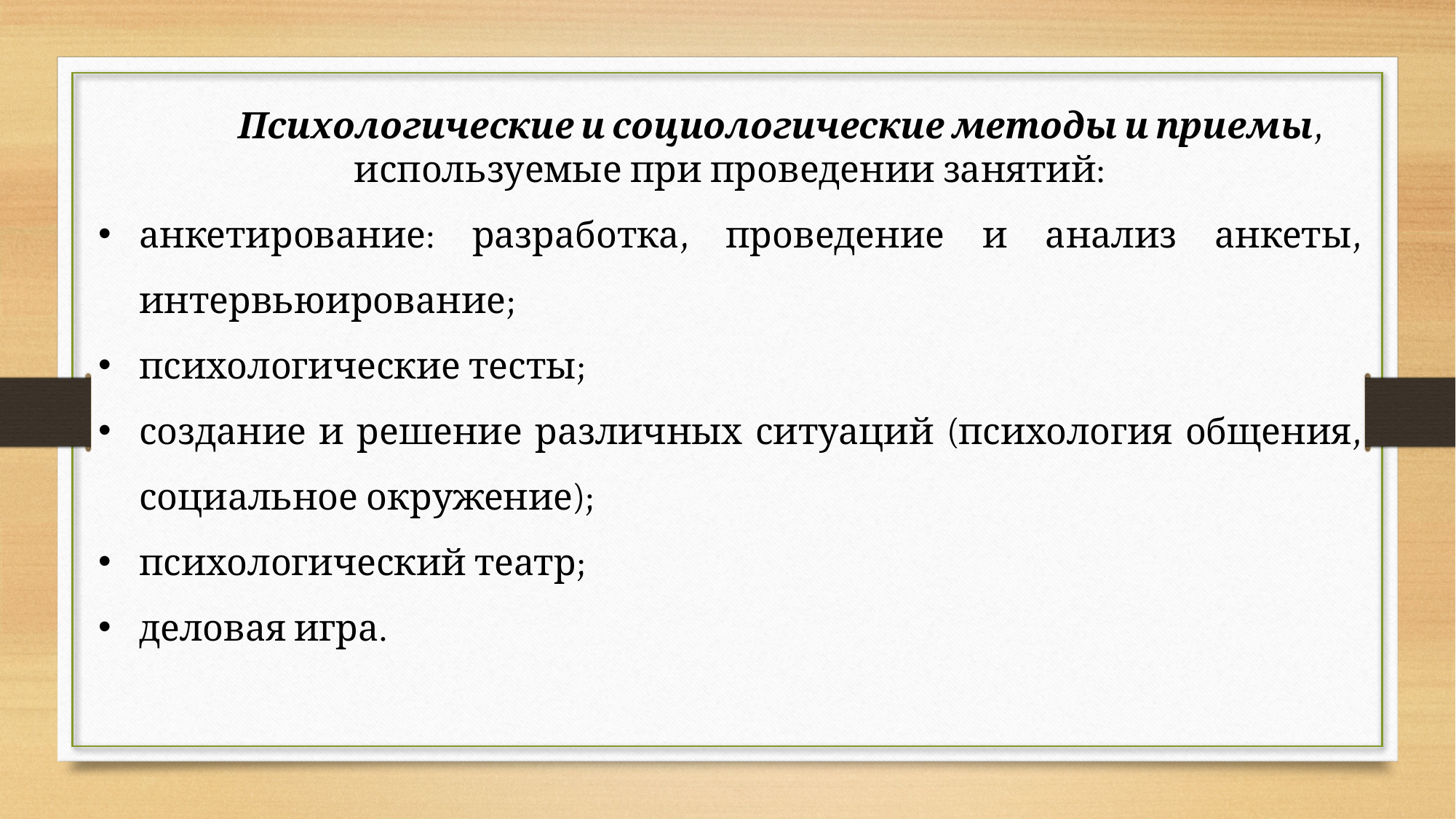

Психологические и социологические методы и приемы,
используемые при проведении занятий:
анкетирование: разработка, проведение и анализ анкеты, интервьюирование;
психологические тесты;
создание и решение различных ситуаций (психология общения, социальное окружение);
психологический театр;
деловая игра.